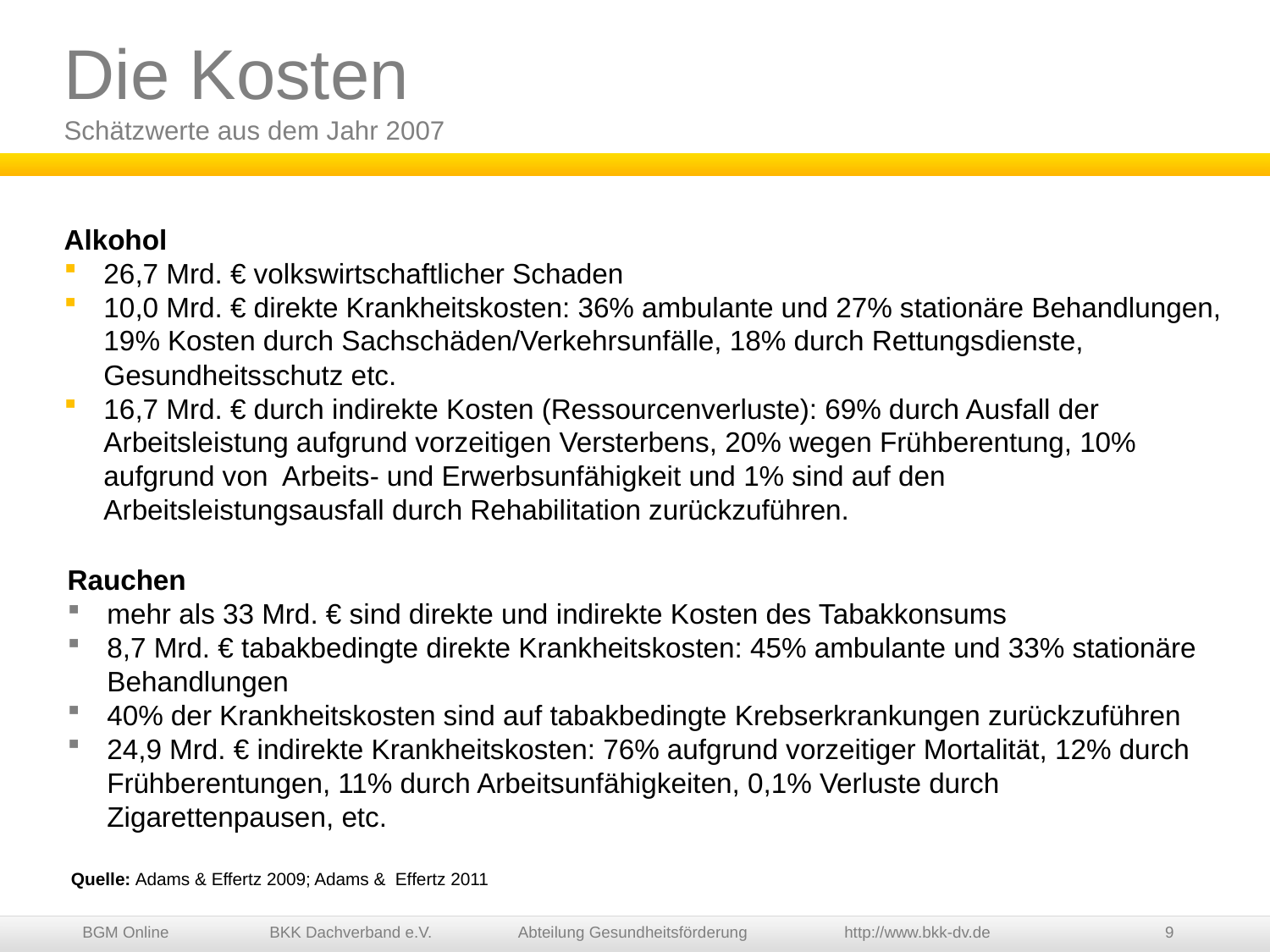

# Die Kosten Schätzwerte aus dem Jahr 2007
Alkohol
26,7 Mrd. € volkswirtschaftlicher Schaden
10,0 Mrd. € direkte Krankheitskosten: 36% ambulante und 27% stationäre Behandlungen, 19% Kosten durch Sachschäden/Verkehrsunfälle, 18% durch Rettungsdienste, Gesundheitsschutz etc.
16,7 Mrd. € durch indirekte Kosten (Ressourcenverluste): 69% durch Ausfall der Arbeitsleistung aufgrund vorzeitigen Versterbens, 20% wegen Frühberentung, 10% aufgrund von  Arbeits- und Erwerbsunfähigkeit und 1% sind auf den Arbeitsleistungsausfall durch Rehabilitation zurückzuführen.
Rauchen
mehr als 33 Mrd. € sind direkte und indirekte Kosten des Tabakkonsums
8,7 Mrd. € tabakbedingte direkte Krankheitskosten: 45% ambulante und 33% stationäre Behandlungen
40% der Krankheitskosten sind auf tabakbedingte Krebserkrankungen zurückzuführen
24,9 Mrd. € indirekte Krankheitskosten: 76% aufgrund vorzeitiger Mortalität, 12% durch Frühberentungen, 11% durch Arbeitsunfähigkeiten, 0,1% Verluste durch Zigarettenpausen, etc.
Quelle: Adams & Effertz 2009; Adams &  Effertz 2011